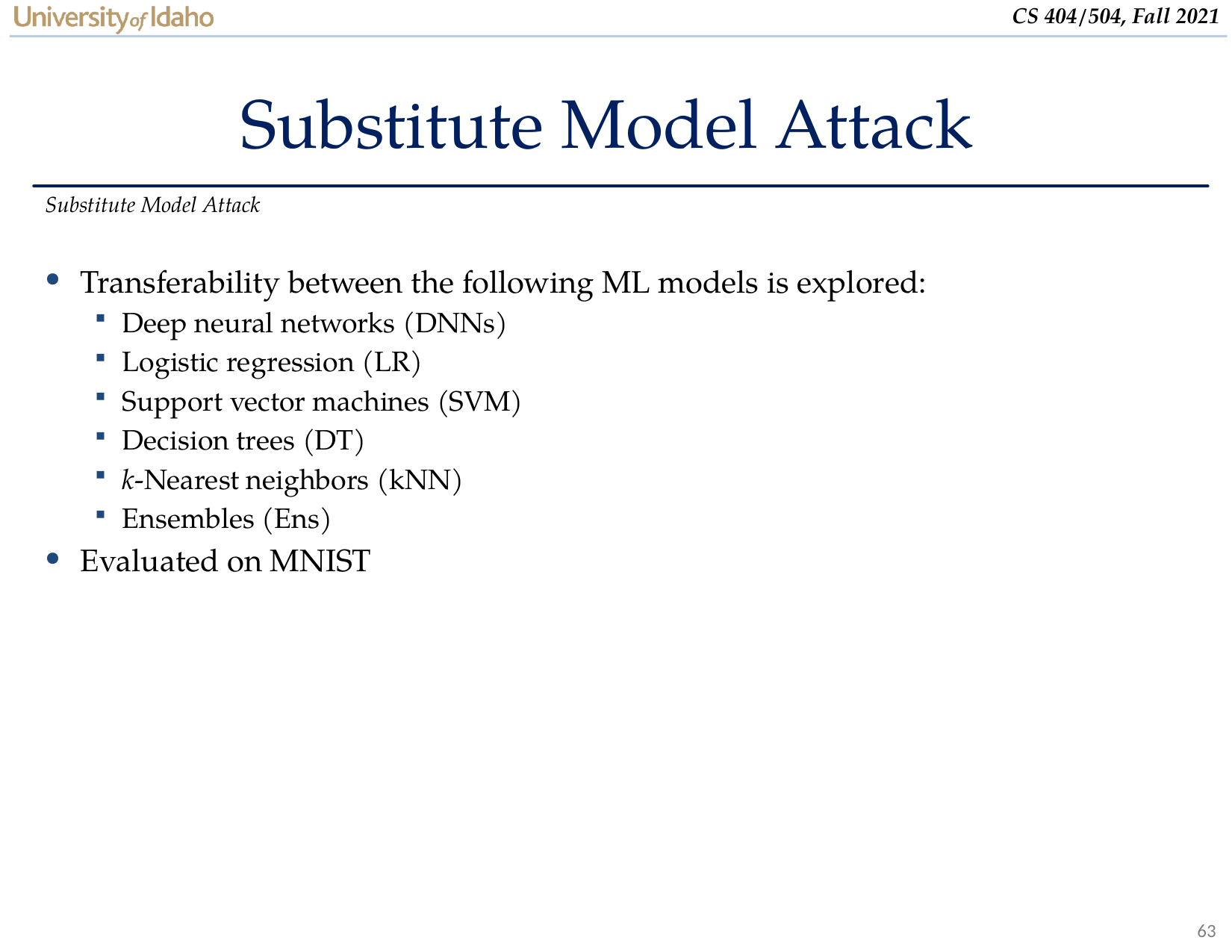

# Substitute Model Attack
Substitute Model Attack
Transferability between the following ML models is explored:
Deep neural networks (DNNs)
Logistic regression (LR)
Support vector machines (SVM)
Decision trees (DT)
k-Nearest neighbors (kNN)
Ensembles (Ens)
Evaluated on MNIST